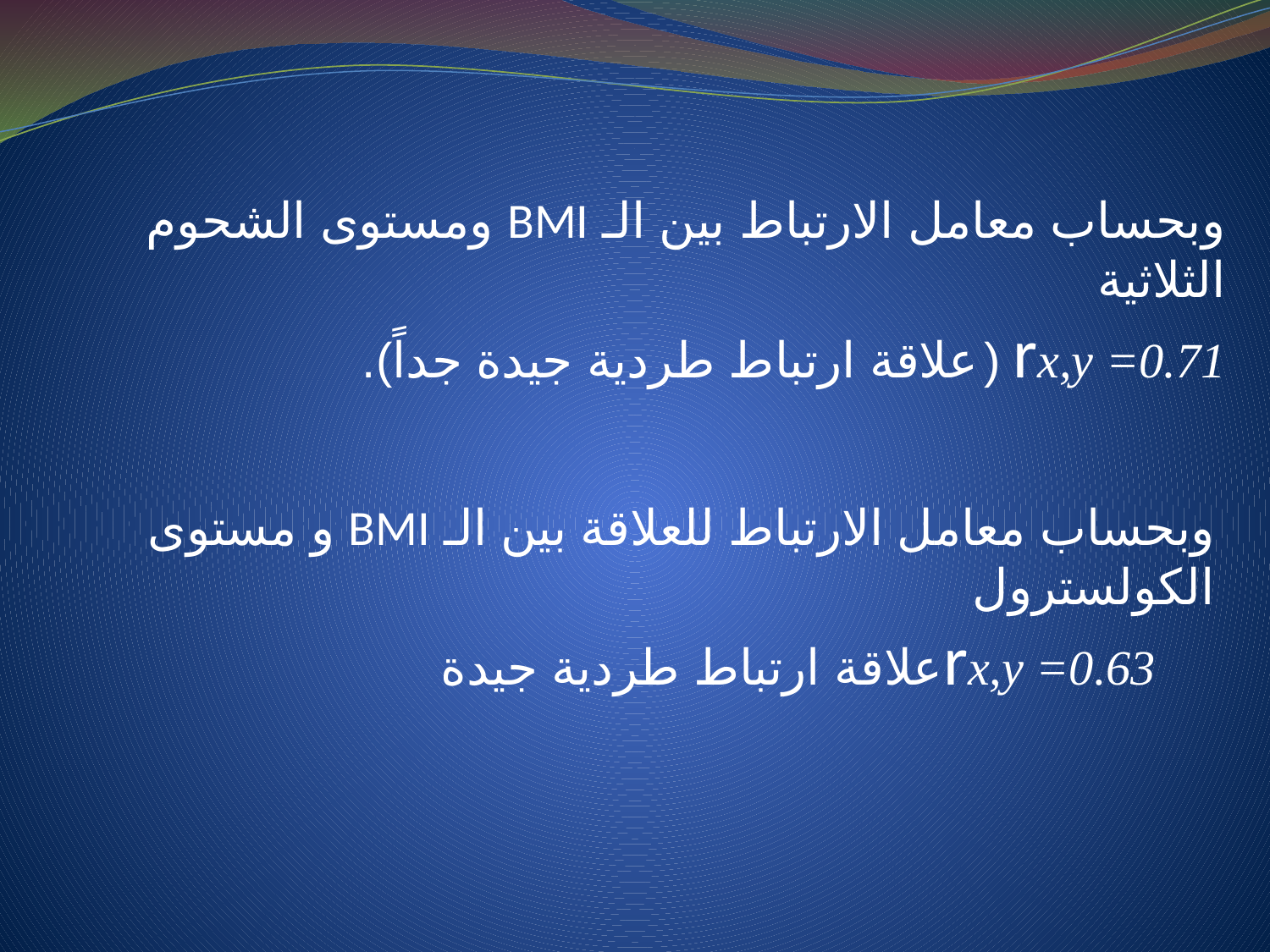

وبحساب معامل الارتباط بين الـ BMI ومستوى الشحوم الثلاثية
rx,y =0.71 (علاقة ارتباط طردية جيدة جداً).
وبحساب معامل الارتباط للعلاقة بين الـ BMI و مستوى الكولسترول
   rx,y =0.63علاقة ارتباط طردية جيدة